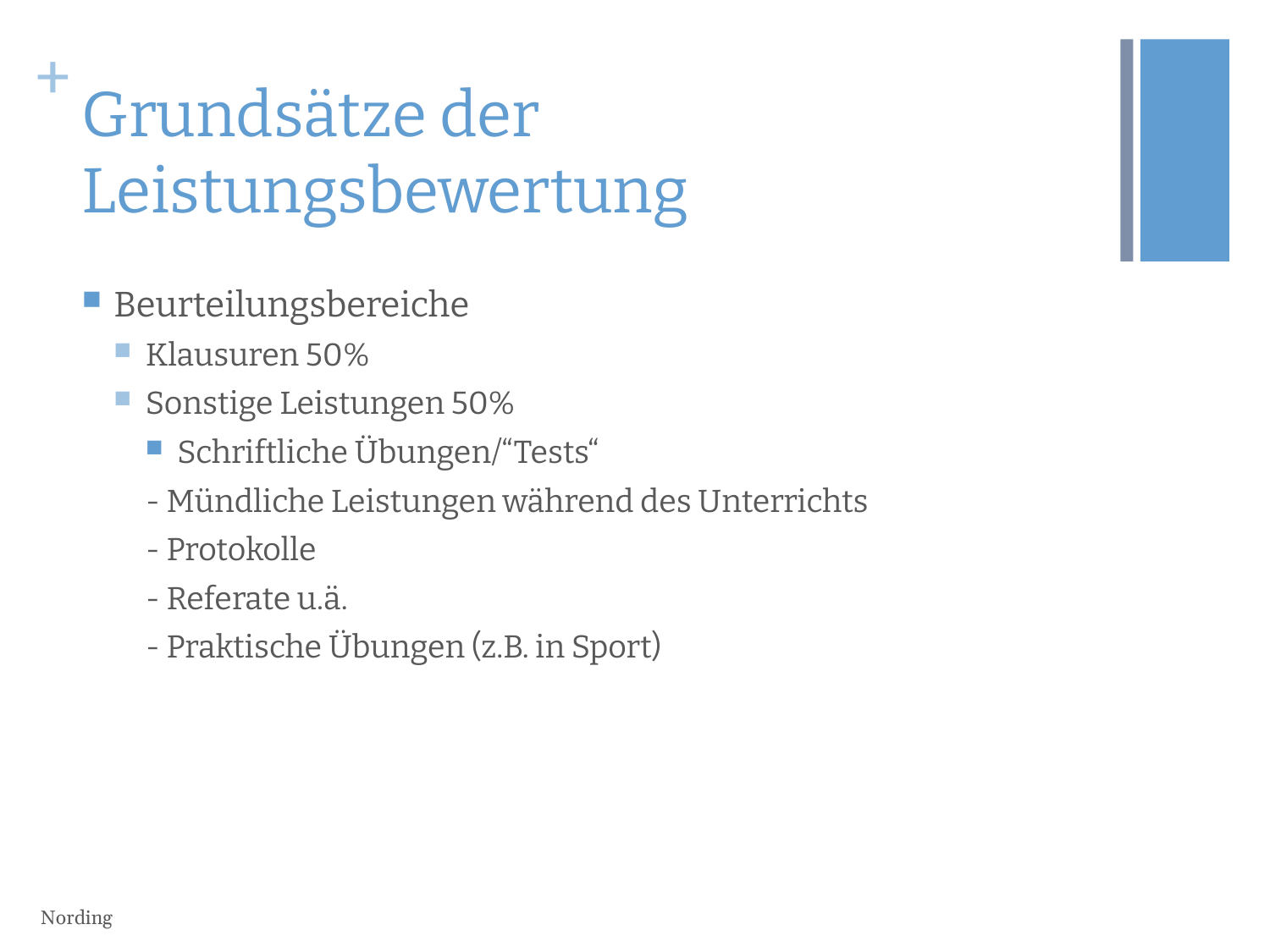

# Grundsätze der Leistungsbewertung
Beurteilungsbereiche
Klausuren 50%
Sonstige Leistungen 50%
Schriftliche Übungen/“Tests“
- Mündliche Leistungen während des Unterrichts
- Protokolle
- Referate u.ä.
- Praktische Übungen (z.B. in Sport)
Nording